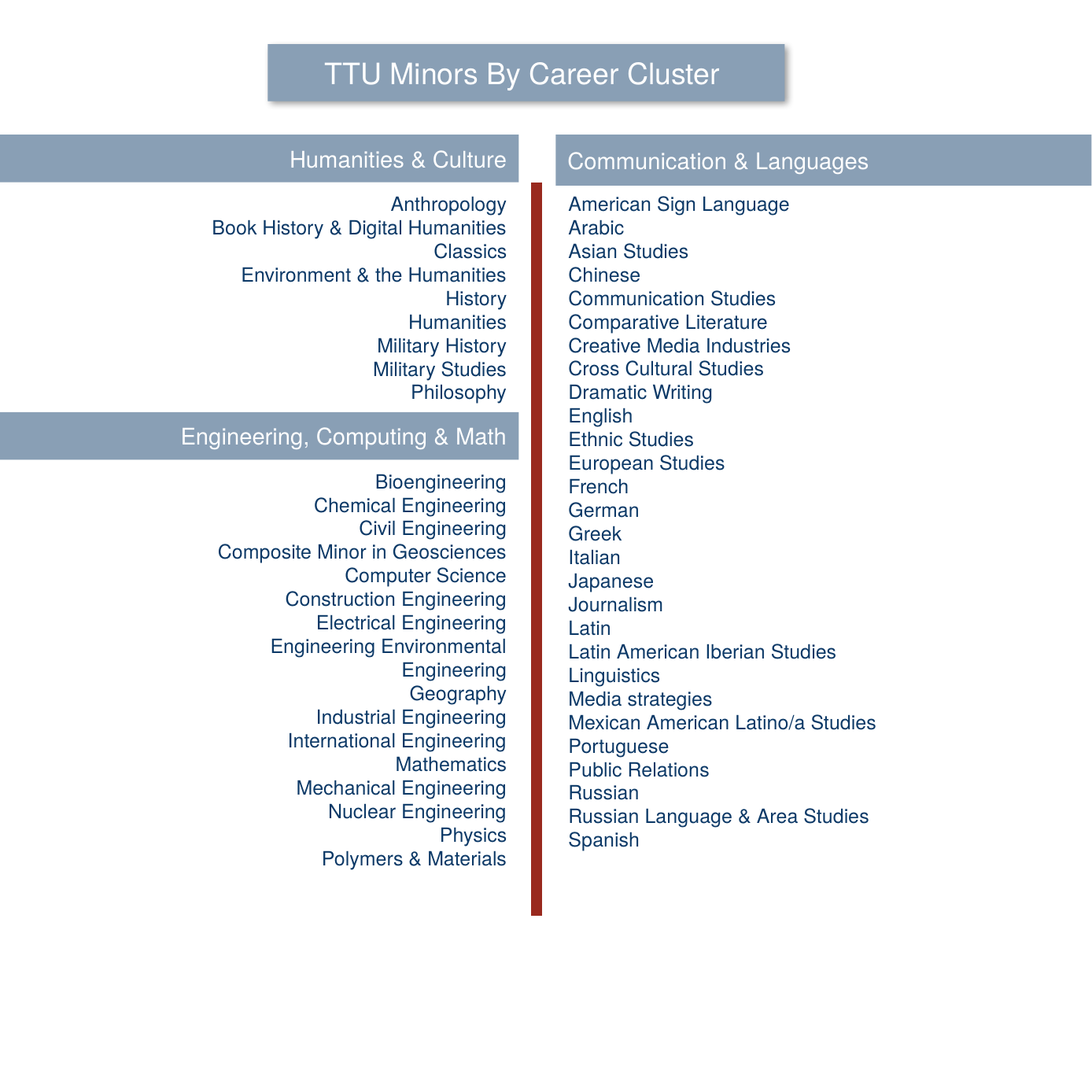

TTU Minors By Career Cluster
32
Humanities & Culture
Communication & Languages
Anthropology
Book History & Digital Humanities
Classics
Environment & the Humanities
History
Humanities
Military History
Military Studies
Philosophy
American Sign Language
Arabic
Asian Studies
Chinese
Communication Studies
Comparative Literature
Creative Media Industries
Cross Cultural Studies
Dramatic Writing
English
Ethnic Studies
European Studies
French
German
Greek
Italian
Japanese
Journalism
Latin
Latin American Iberian Studies
Linguistics
Media strategies
Mexican American Latino/a Studies
Portuguese
Public Relations
Russian
Russian Language & Area Studies
Spanish
Engineering, Computing & Math
Bioengineering
Chemical Engineering
Civil Engineering
Composite Minor in Geosciences
Computer Science
Construction Engineering
Electrical Engineering
Engineering Environmental
Engineering
Geography
Industrial Engineering
International Engineering
Mathematics
Mechanical Engineering
Nuclear Engineering
Physics
Polymers & Materials